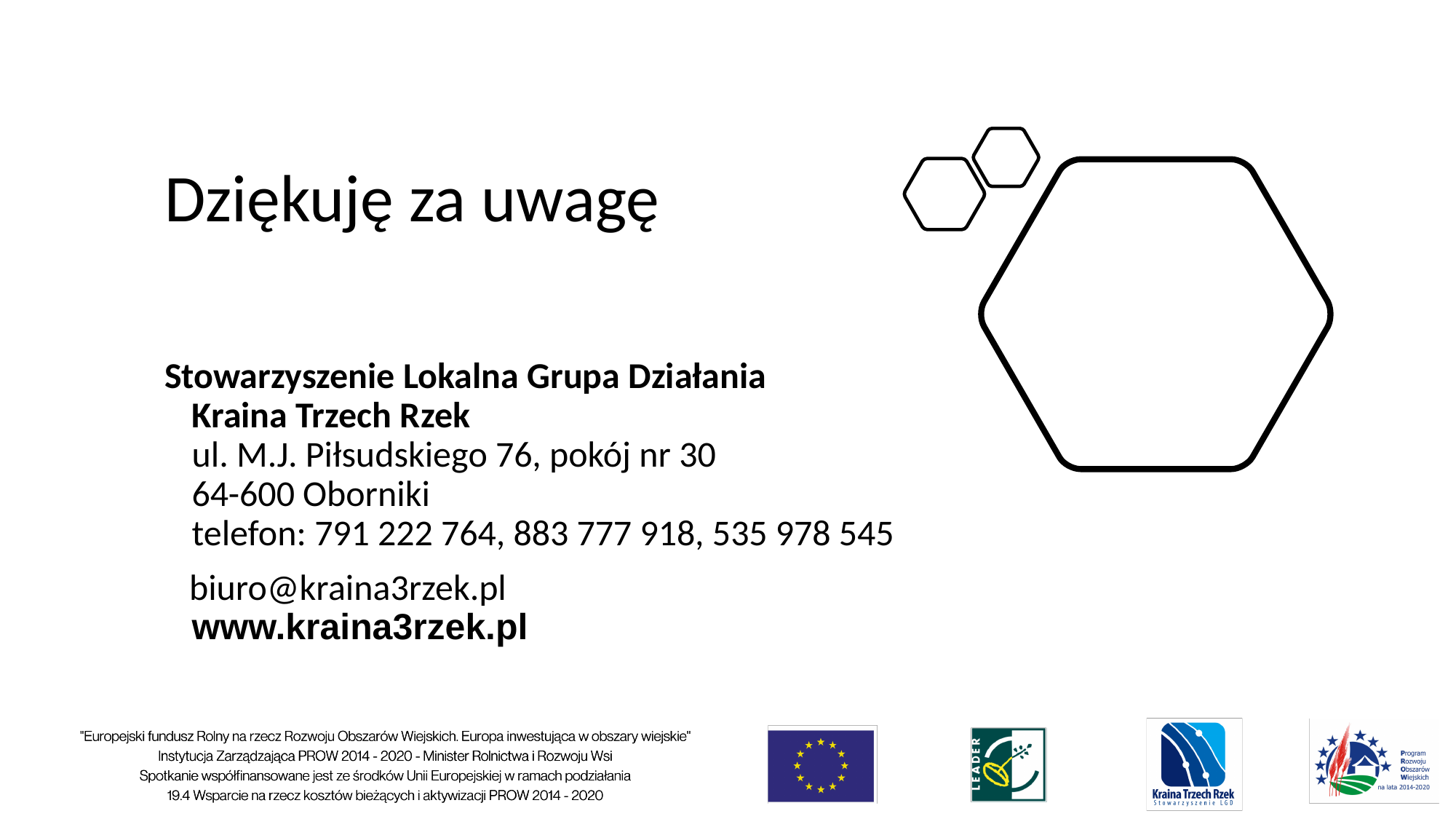

# Dziękuję za uwagę

Stowarzyszenie Lokalna Grupa Działania
Kraina Trzech Rzek
ul. M.J. Piłsudskiego 76, pokój nr 30
64-600 Oborniki
telefon: 791 222 764, 883 777 918, 535 978 545
   biuro@kraina3rzek.pl
www.kraina3rzek.pl